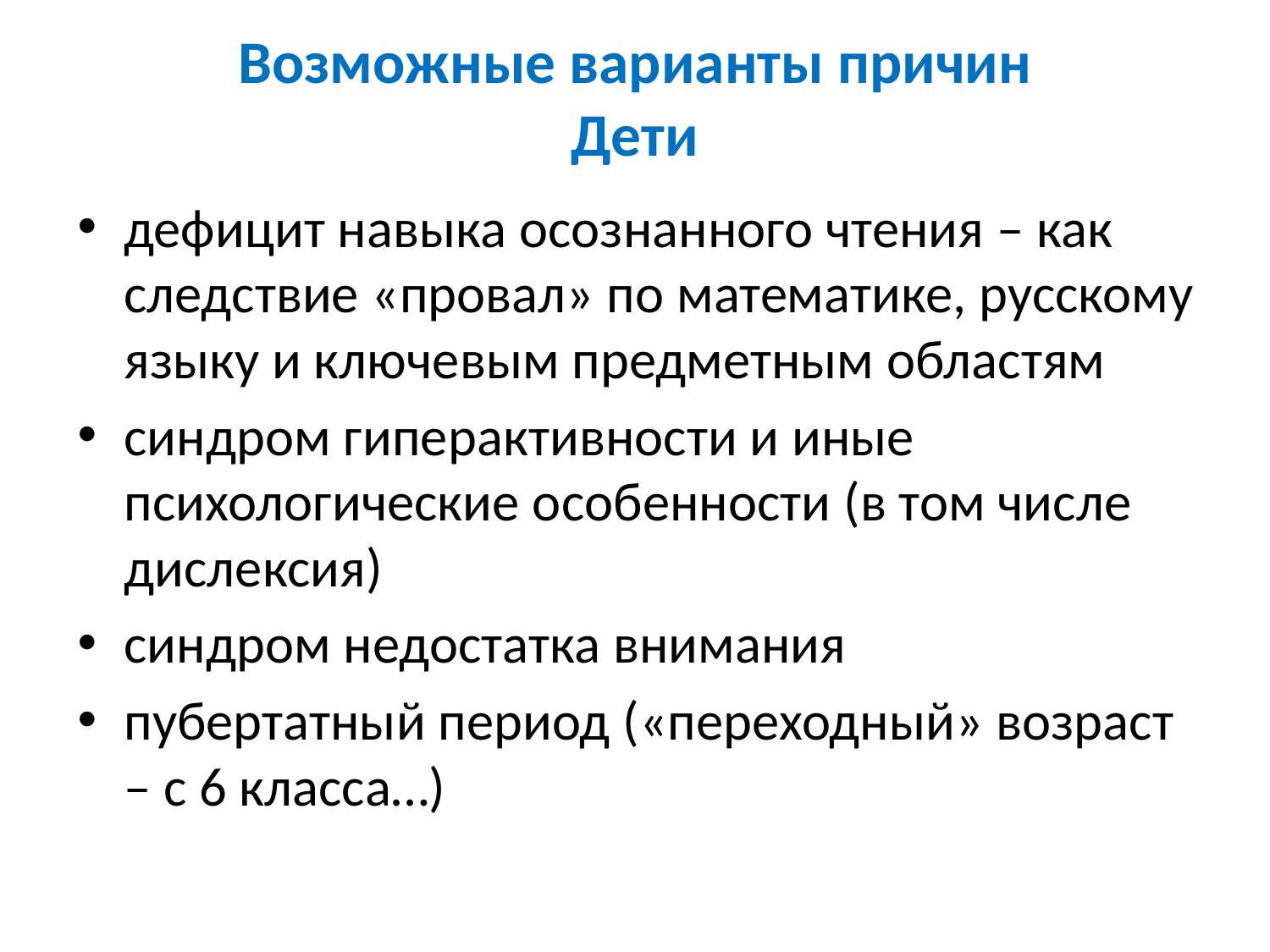

# Возможные варианты причин Дети
дефицит навыка осознанного чтения – как следствие «провал» по математике, русскому языку и ключевым предметным областям
синдром гиперактивности и иные психологические особенности (в том числе дислексия)
синдром недостатка внимания
пубертатный период («переходный» возраст – с 6 класса…)